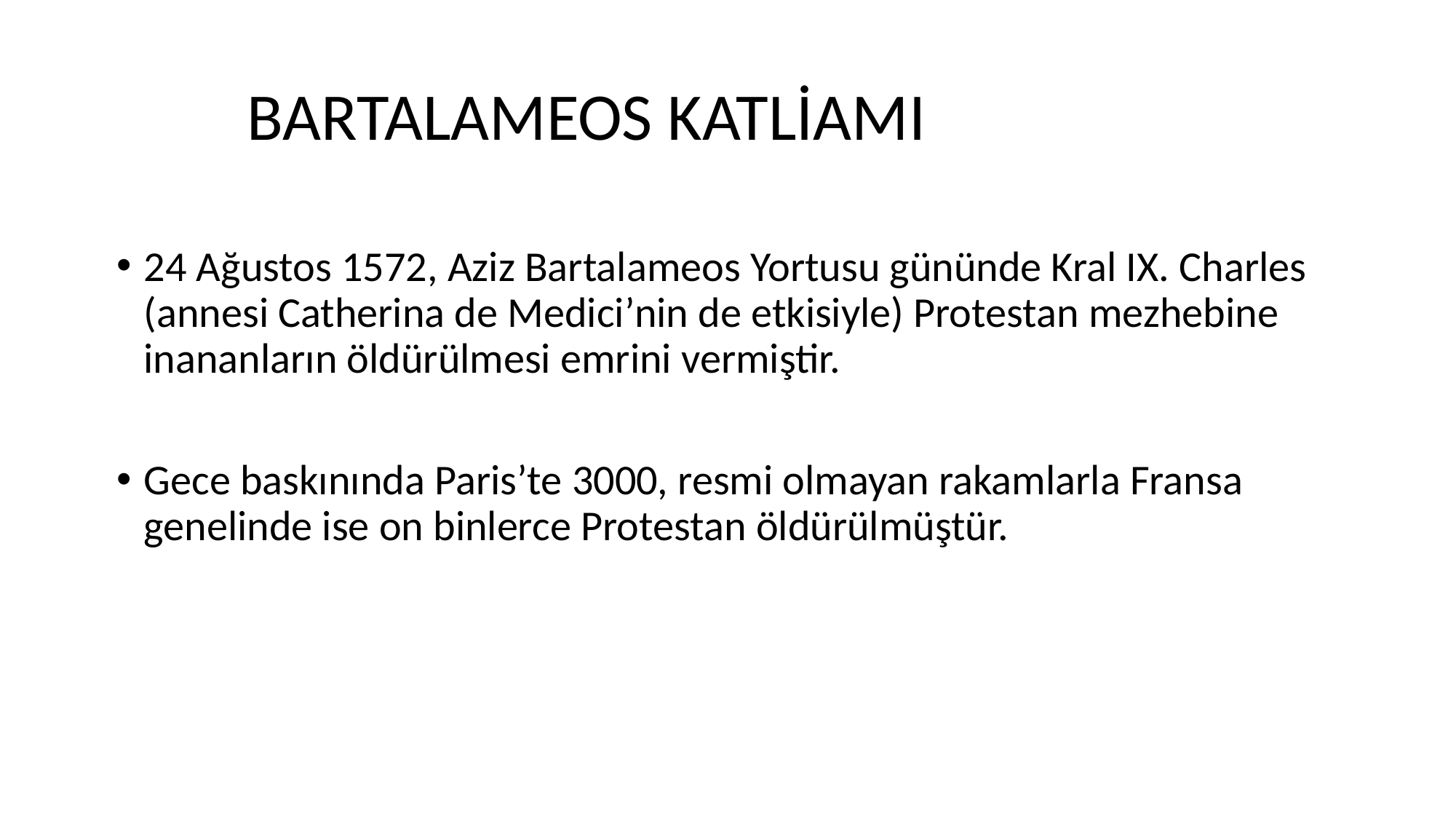

# BARTALAMEOS KATLİAMI

24 Ağustos 1572, Aziz Bartalameos Yortusu gününde Kral IX. Charles (annesi Catherina de Medici’nin de etkisiyle) Protestan mezhebine inananların öldürülmesi emrini vermiştir.

Gece baskınında Paris’te 3000, resmi olmayan rakamlarla Fransa genelinde ise on binlerce Protestan öldürülmüştür.